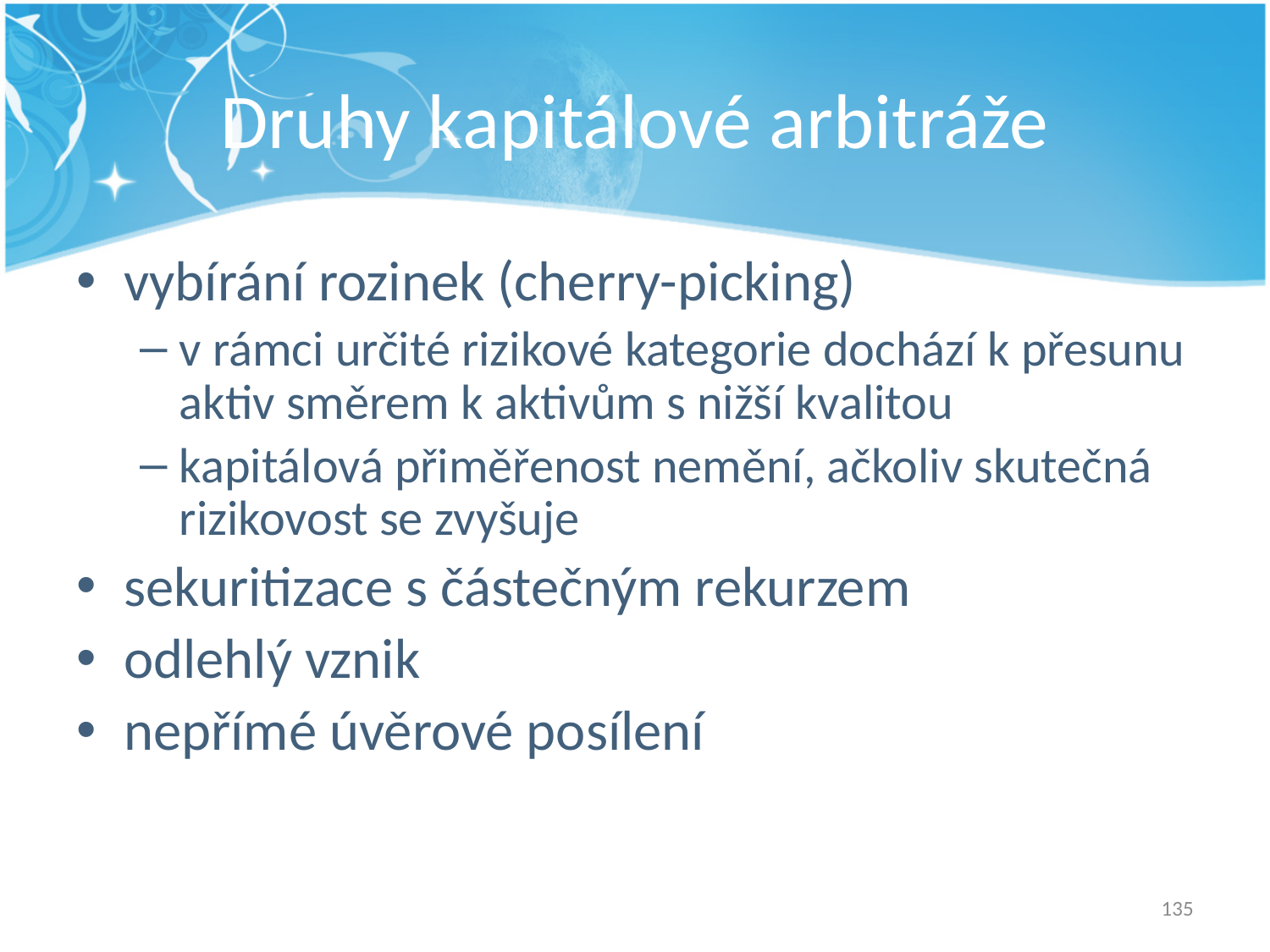

# Druhy kapitálové arbitráže
vybírání rozinek (cherry-picking)
v rámci určité rizikové kategorie dochází k přesunu aktiv směrem k aktivům s nižší kvalitou
kapitálová přiměřenost nemění, ačkoliv skutečná rizikovost se zvyšuje
sekuritizace s částečným rekurzem
odlehlý vznik
nepřímé úvěrové posílení

135